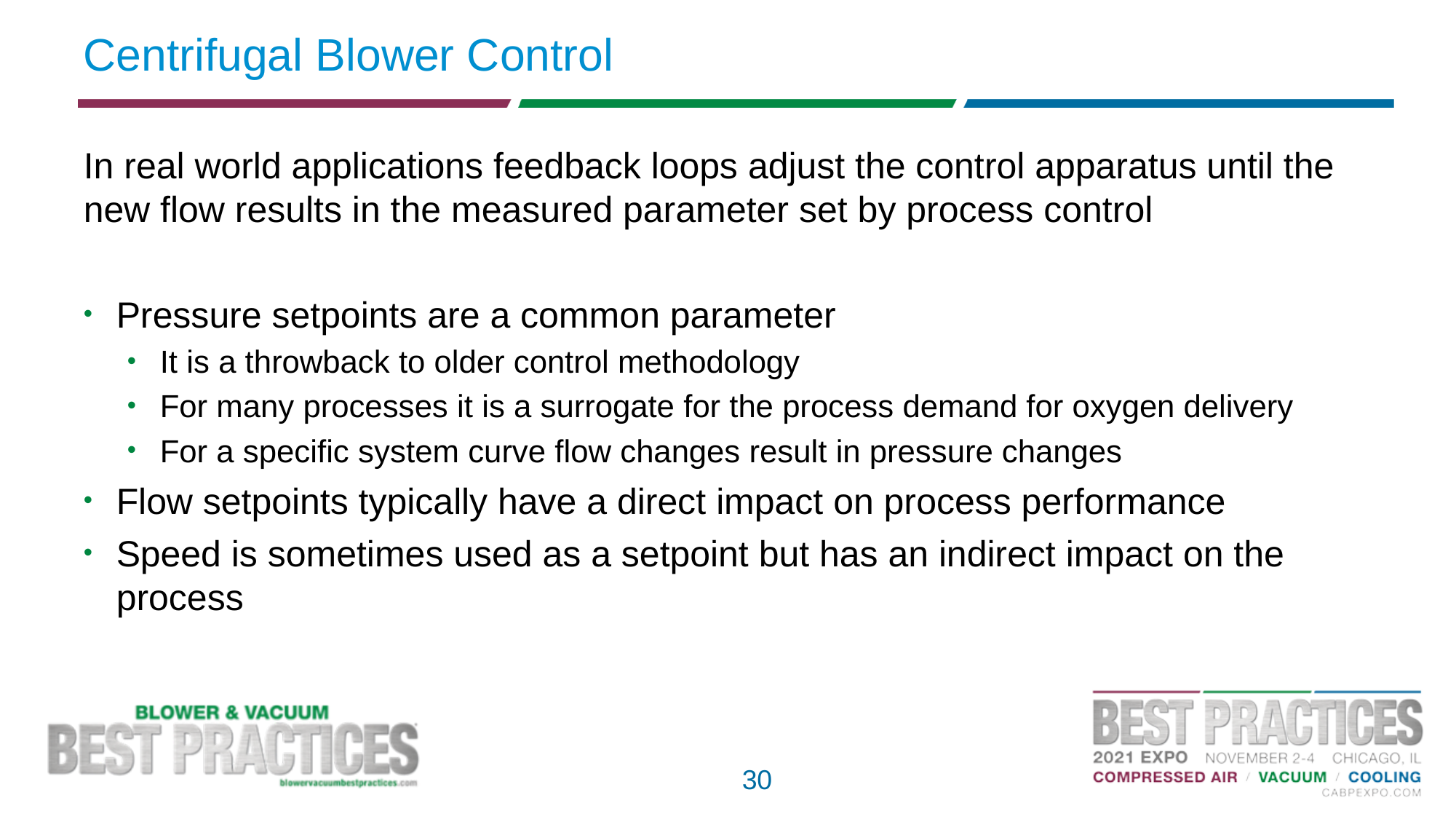

# Centrifugal Blower Control
In real world applications feedback loops adjust the control apparatus until the new flow results in the measured parameter set by process control

Pressure setpoints are a common parameter
It is a throwback to older control methodology
For many processes it is a surrogate for the process demand for oxygen delivery
For a specific system curve flow changes result in pressure changes
Flow setpoints typically have a direct impact on process performance
Speed is sometimes used as a setpoint but has an indirect impact on the process
30